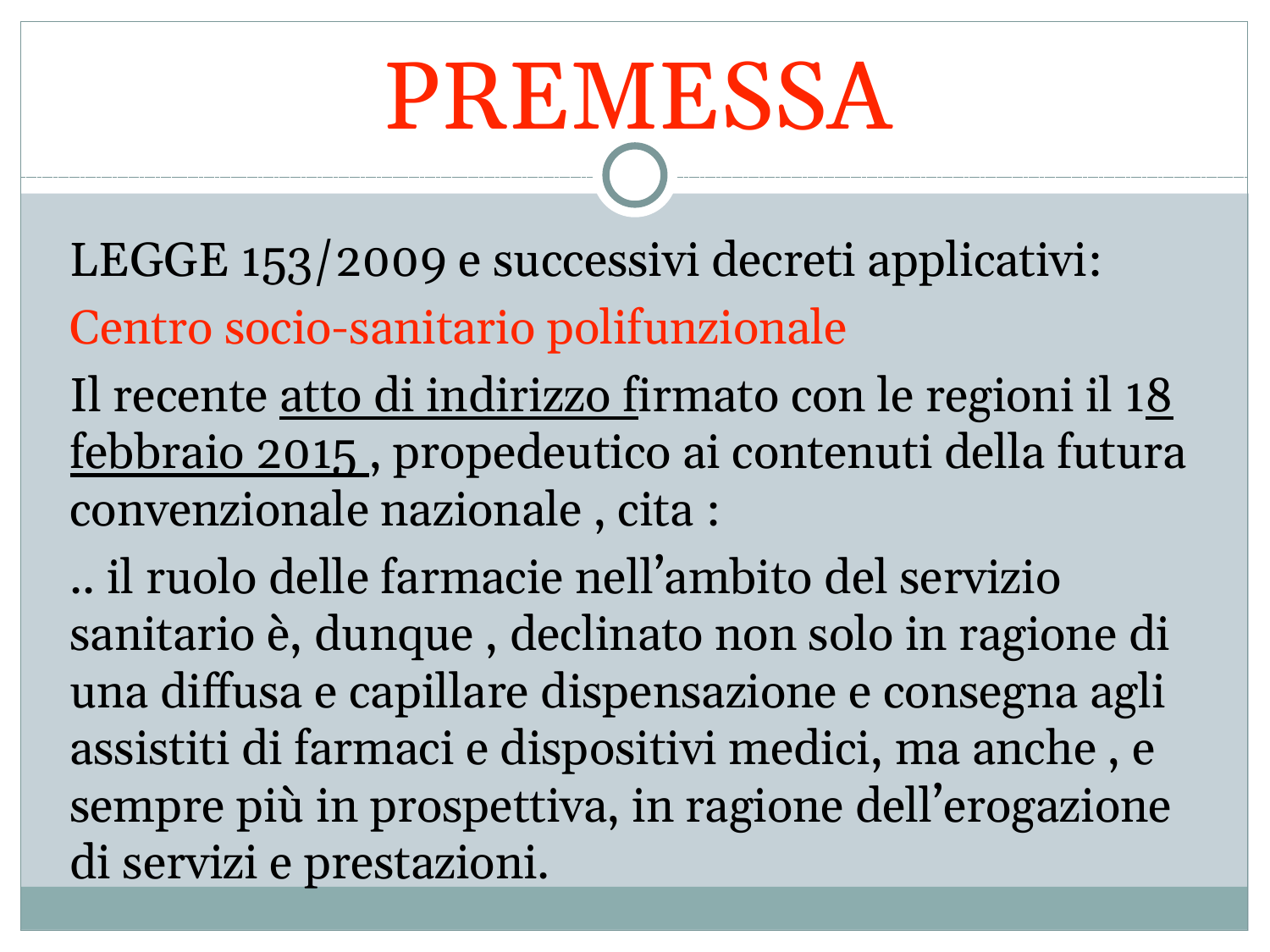

PREMESSA
2
LEGGE 153/2009 e successivi decreti applicativi:
Centro socio-sanitario polifunzionale
Il recente atto di indirizzo firmato con le regioni il 18 febbraio 2015 , propedeutico ai contenuti della futura convenzionale nazionale , cita :
.. il ruolo delle farmacie nell’ambito del servizio sanitario è, dunque , declinato non solo in ragione di una diffusa e capillare dispensazione e consegna agli assistiti di farmaci e dispositivi medici, ma anche , e sempre più in prospettiva, in ragione dell’erogazione di servizi e prestazioni.